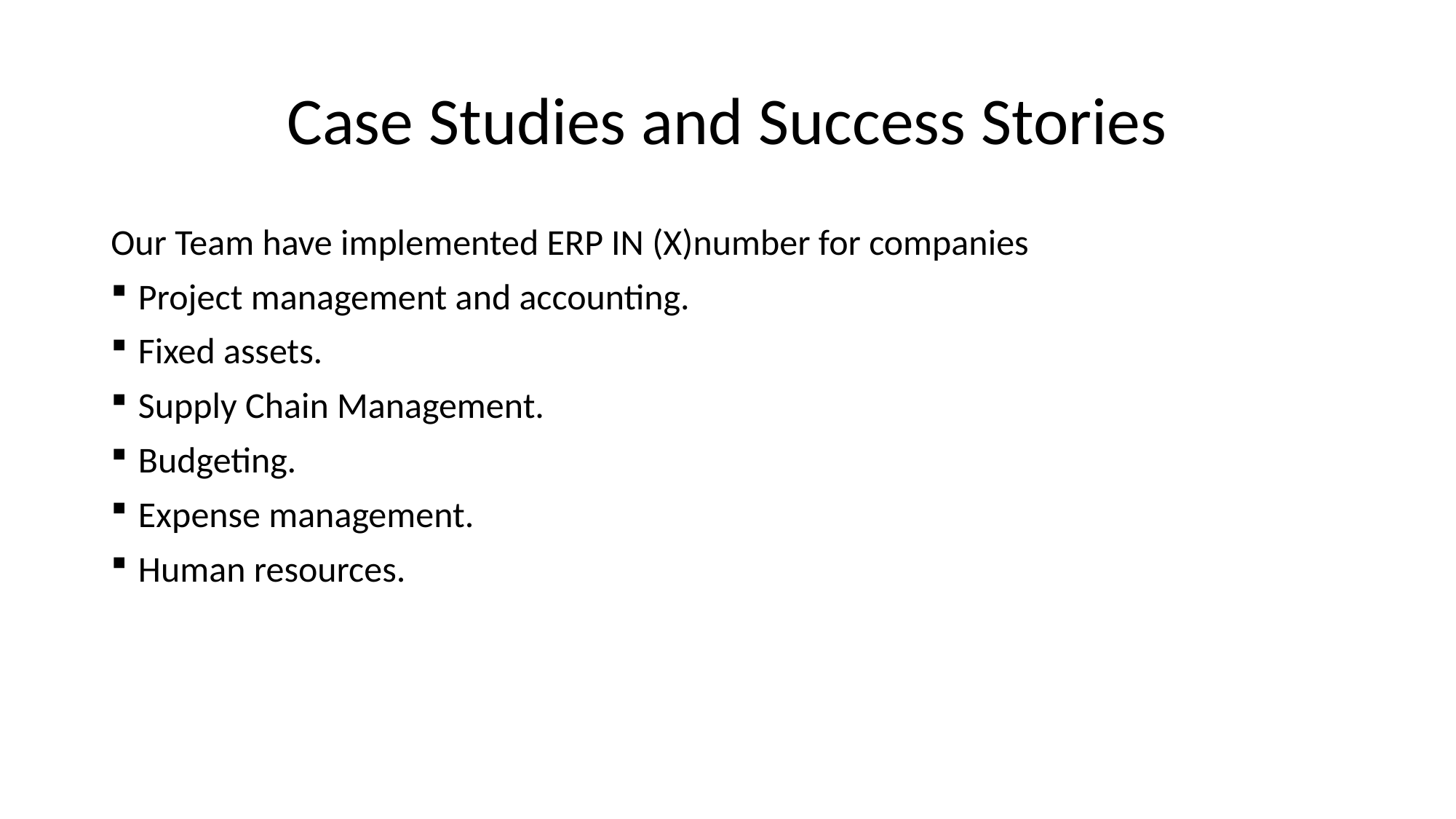

# Case Studies and Success Stories
Our Team have implemented ERP IN (X)number for companies
Project management and accounting.
Fixed assets.
Supply Chain Management.
Budgeting.
Expense management.
Human resources.